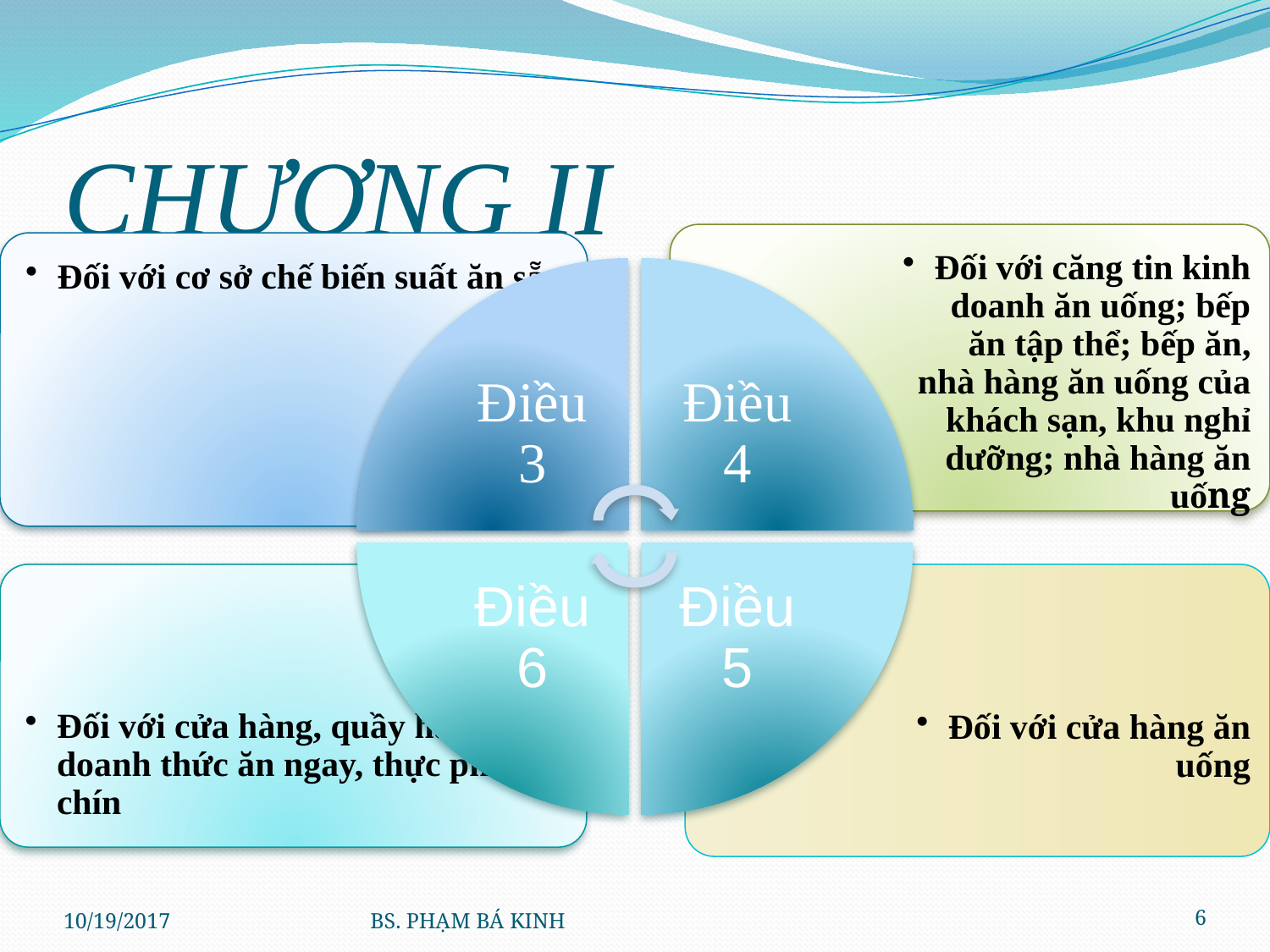

# CHƯƠNG II
Đối với cửa hàng ăn uống
Đối với cửa hàng, quầy hàng kinh doanh thức ăn ngay, thực phẩm chín
Đối với căng tin kinh doanh ăn uống; bếp ăn tập thể; bếp ăn, nhà hàng ăn uống của khách sạn, khu nghỉ dưỡng; nhà hàng ăn uống
Đối với cơ sở chế biến suất ăn sẵn
Điều 3
Điều 4
Điều 5
Điều 6
10/19/2017
BS. PHẠM BÁ KINH
6